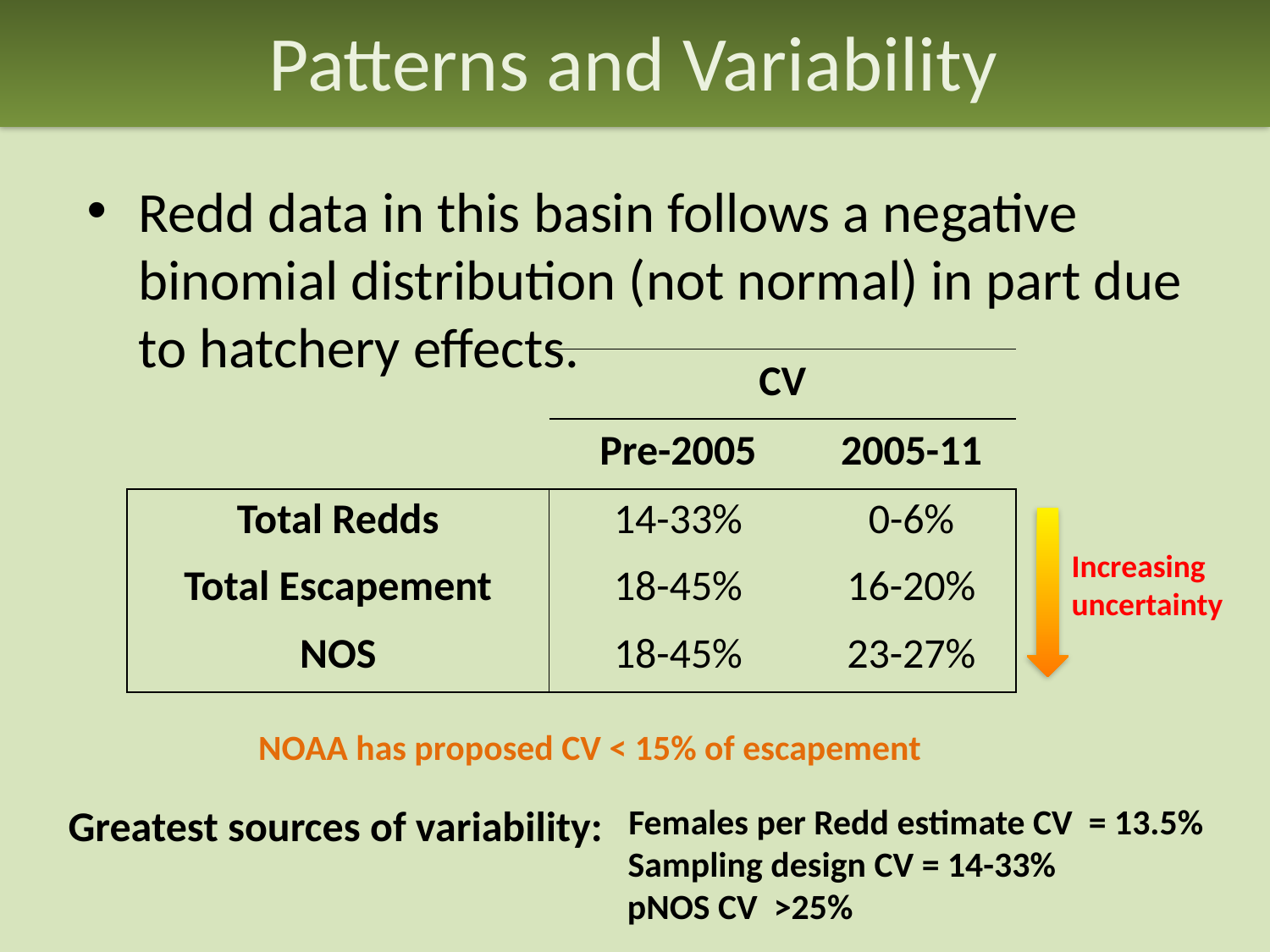

# Patterns and Variability
Redd data in this basin follows a negative binomial distribution (not normal) in part due to hatchery effects.

|  | CV |  |
| --- | --- | --- |
|  | Pre-2005 | 2005-11 |
| Total Redds | 14-33% | 0-6% |
| Total Escapement | 18-45% | 16-20% |
| NOS | 18-45% | 23-27% |

Increasing
uncertainty
NOAA has proposed CV < 15% of escapement
Greatest sources of variability:
Females per Redd estimate CV  = 13.5%
Sampling design CV = 14-33%
pNOS CV  >25%